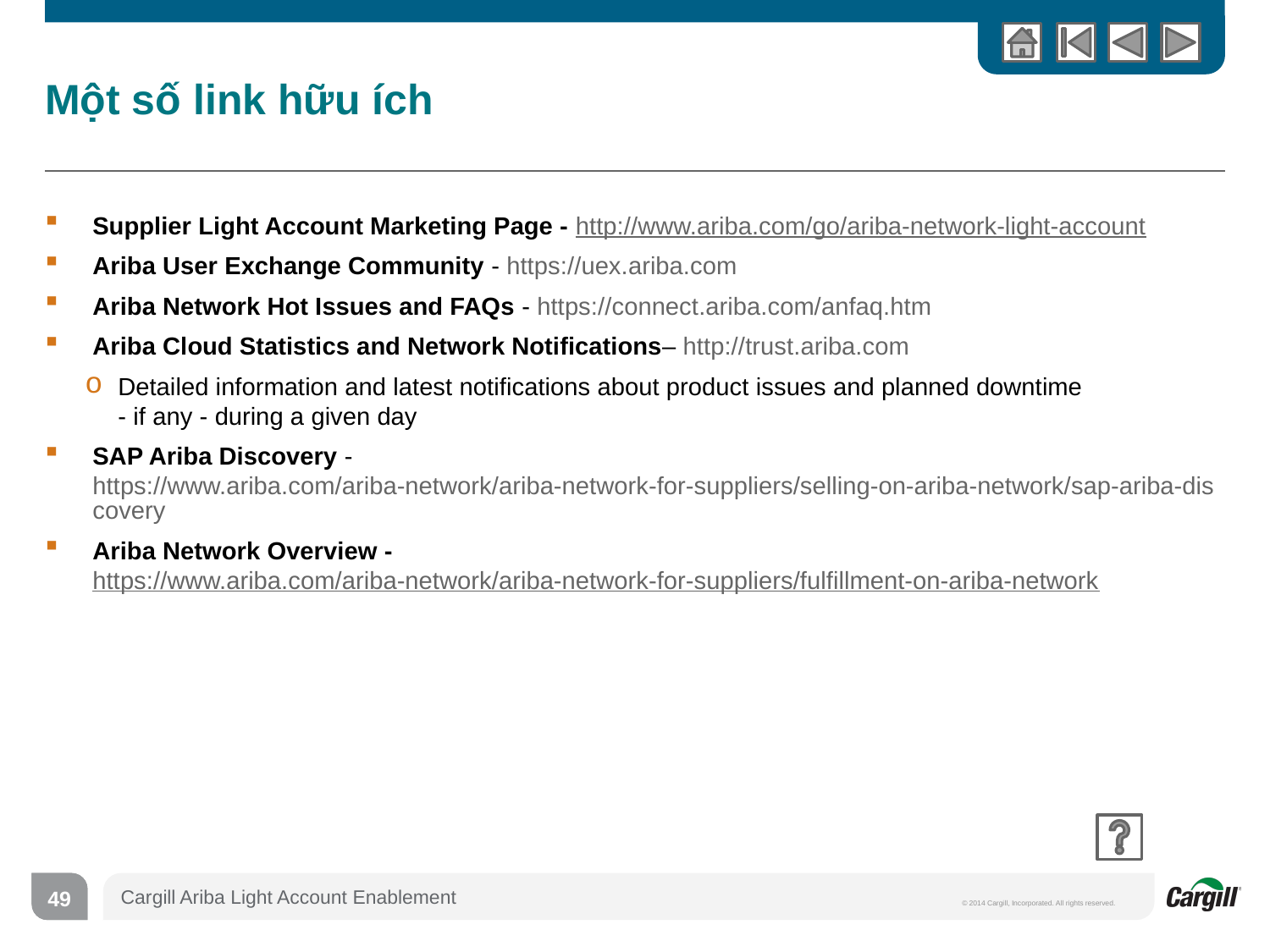

# Một số link hữu ích
Supplier Light Account Marketing Page - http://www.ariba.com/go/ariba-network-light-account
Ariba User Exchange Community - https://uex.ariba.com
Ariba Network Hot Issues and FAQs - https://connect.ariba.com/anfaq.htm
Ariba Cloud Statistics and Network Notifications– http://trust.ariba.com
Detailed information and latest notifications about product issues and planned downtime
- if any - during a given day
SAP Ariba Discovery - https://www.ariba.com/ariba-network/ariba-network-for-suppliers/selling-on-ariba-network/sap-ariba-discovery
Ariba Network Overview - https://www.ariba.com/ariba-network/ariba-network-for-suppliers/fulfillment-on-ariba-network

49